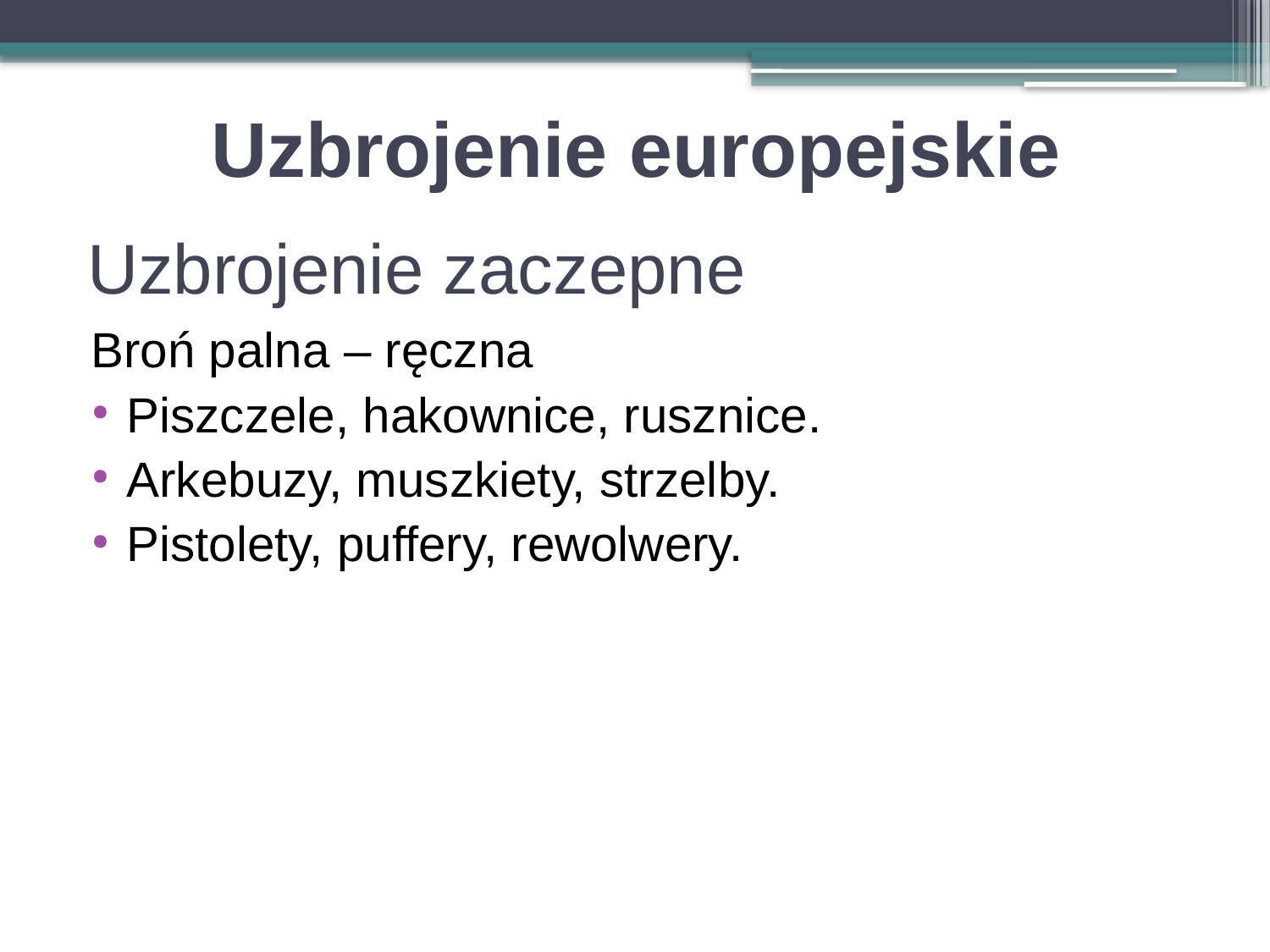

# Uzbrojenie europejskie
Uzbrojenie zaczepne
Broń palna – ręczna
Piszczele, hakownice, rusznice.
Arkebuzy, muszkiety, strzelby.
Pistolety, puffery, rewolwery.